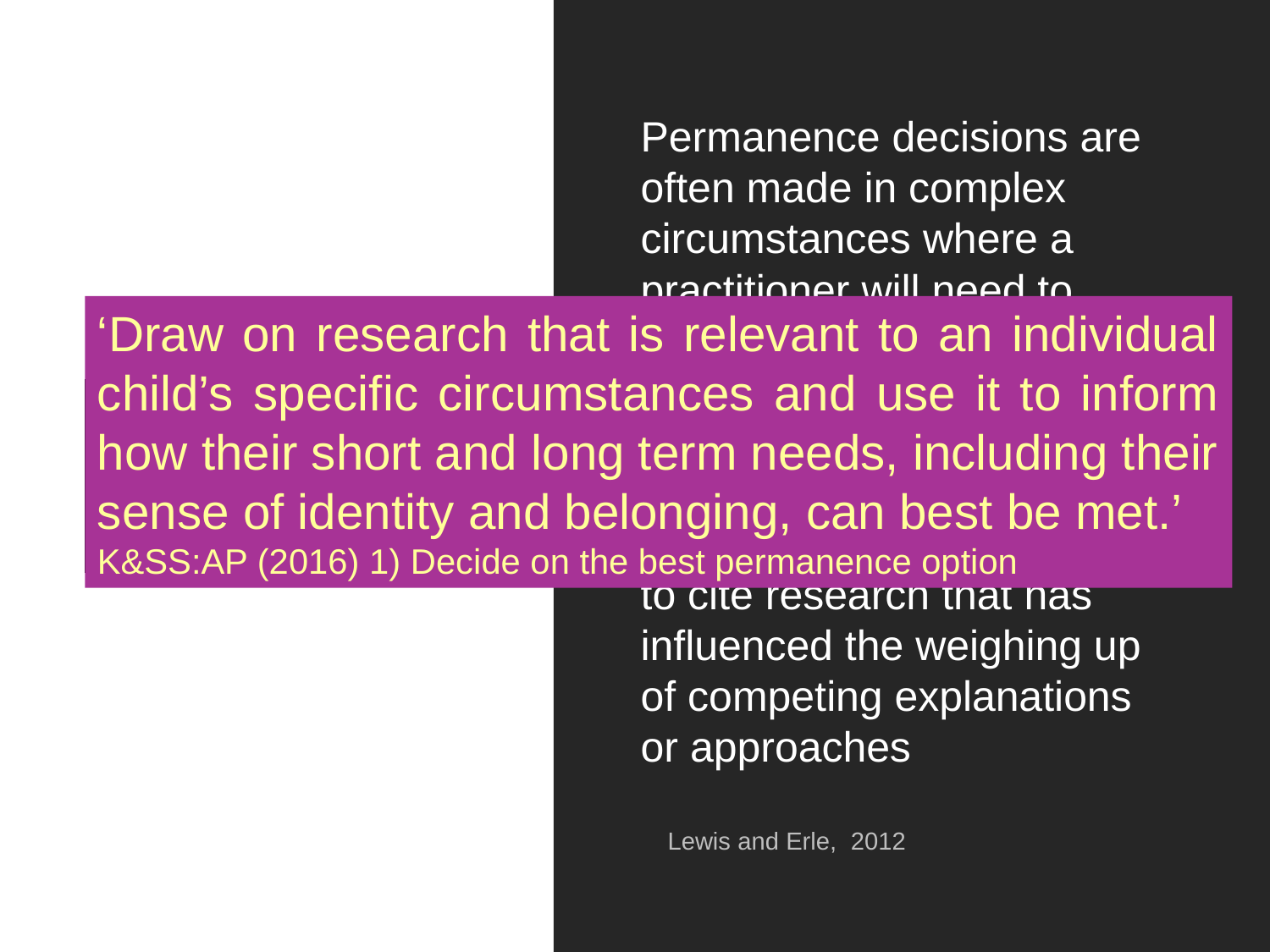

Permanence decisions are often made in complex circumstances where a practitioner will need to substantiate their thinking, conclusions and recommendations by citing research that has informed them.  It is especially helpful to cite research that has influenced the weighing up of competing explanations or approaches
‘Draw on research that is relevant to an individual child’s specific circumstances and use it to inform how their short and long term needs, including their sense of identity and belonging, can best be met.’
K&SS:AP (2016) 1) Decide on the best permanence option
# CITING RESEARCH
Lewis and Erle,  2012